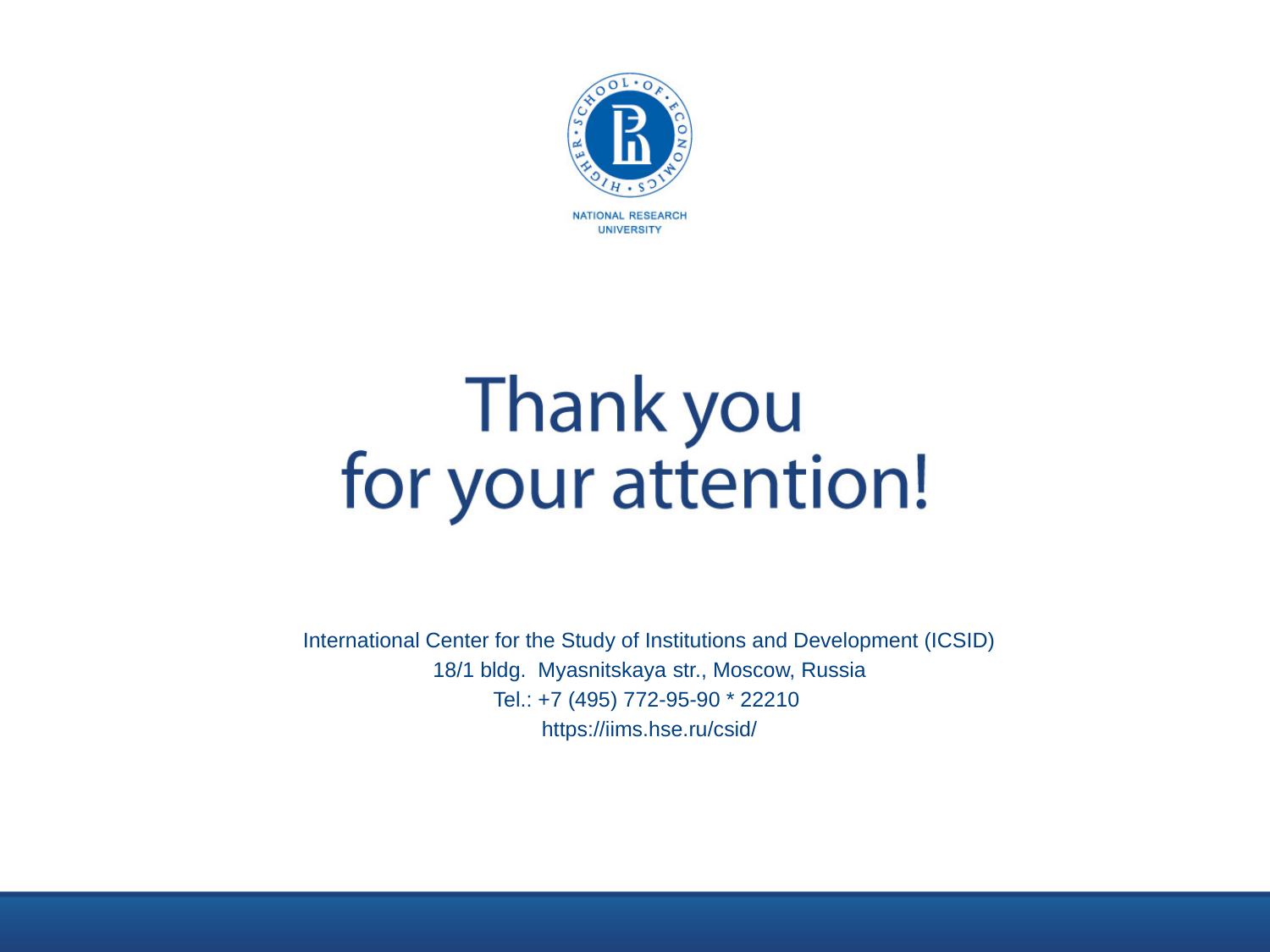

International Center for the Study of Institutions and Development (ICSID)
18/1 bldg.  Myasnitskaya str., Moscow, Russia
Tel.: +7 (495) 772-95-90 * 22210
https://iims.hse.ru/csid/